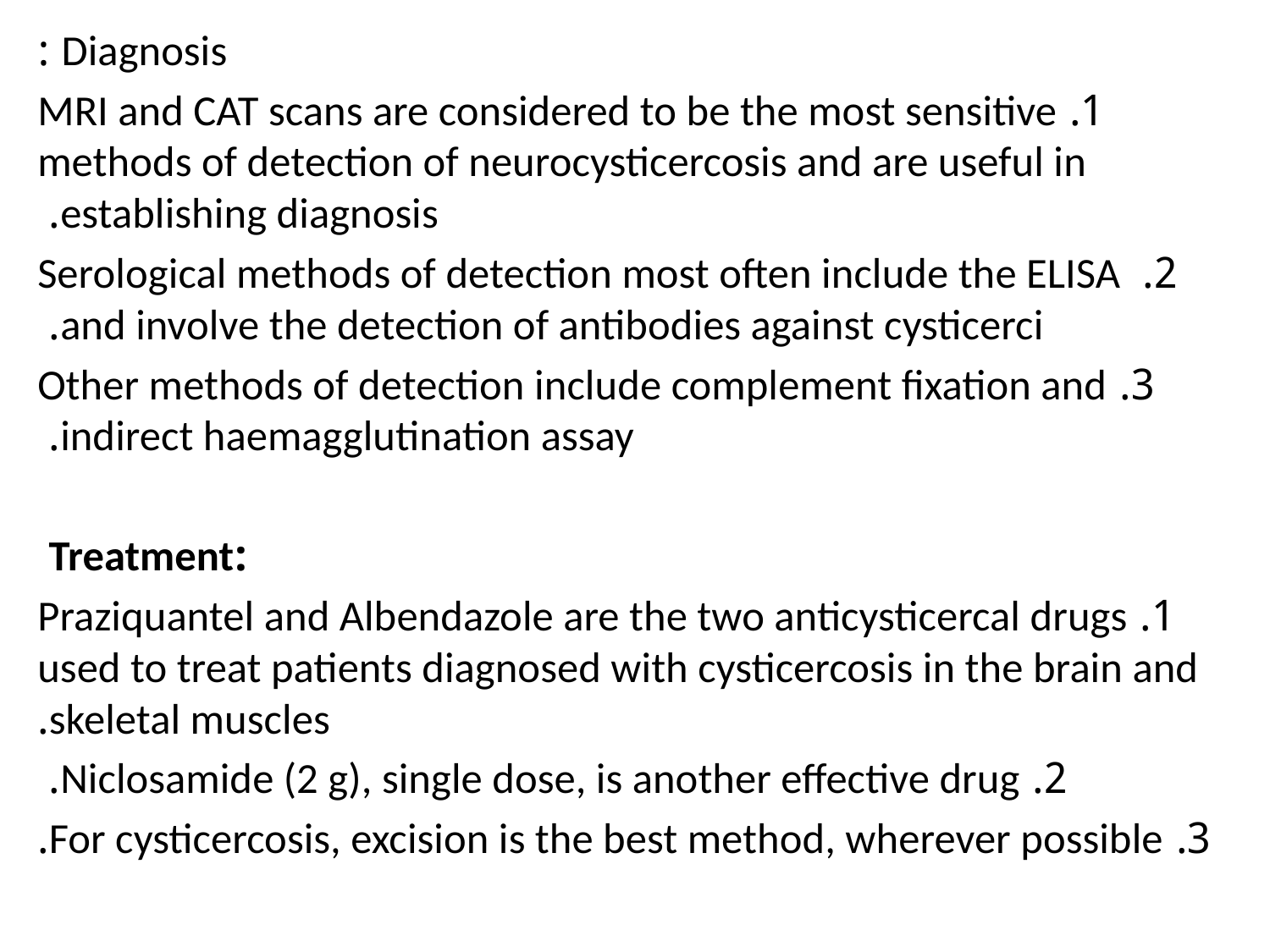

Diagnosis :
1. MRI and CAT scans are considered to be the most sensitive methods of detection of neurocysticercosis and are useful in establishing diagnosis.
2. Serological methods of detection most often include the ELISA  and involve the detection of antibodies against cysticerci.
3. Other methods of detection include complement fixation and indirect haemagglutination assay.

:Treatment
1. Praziquantel and Albendazole are the two anticysticercal drugs used to treat patients diagnosed with cysticercosis in the brain and skeletal muscles.
 2. Niclosamide (2 g), single dose, is another effective drug.
3. For cysticercosis, excision is the best method, wherever possible.